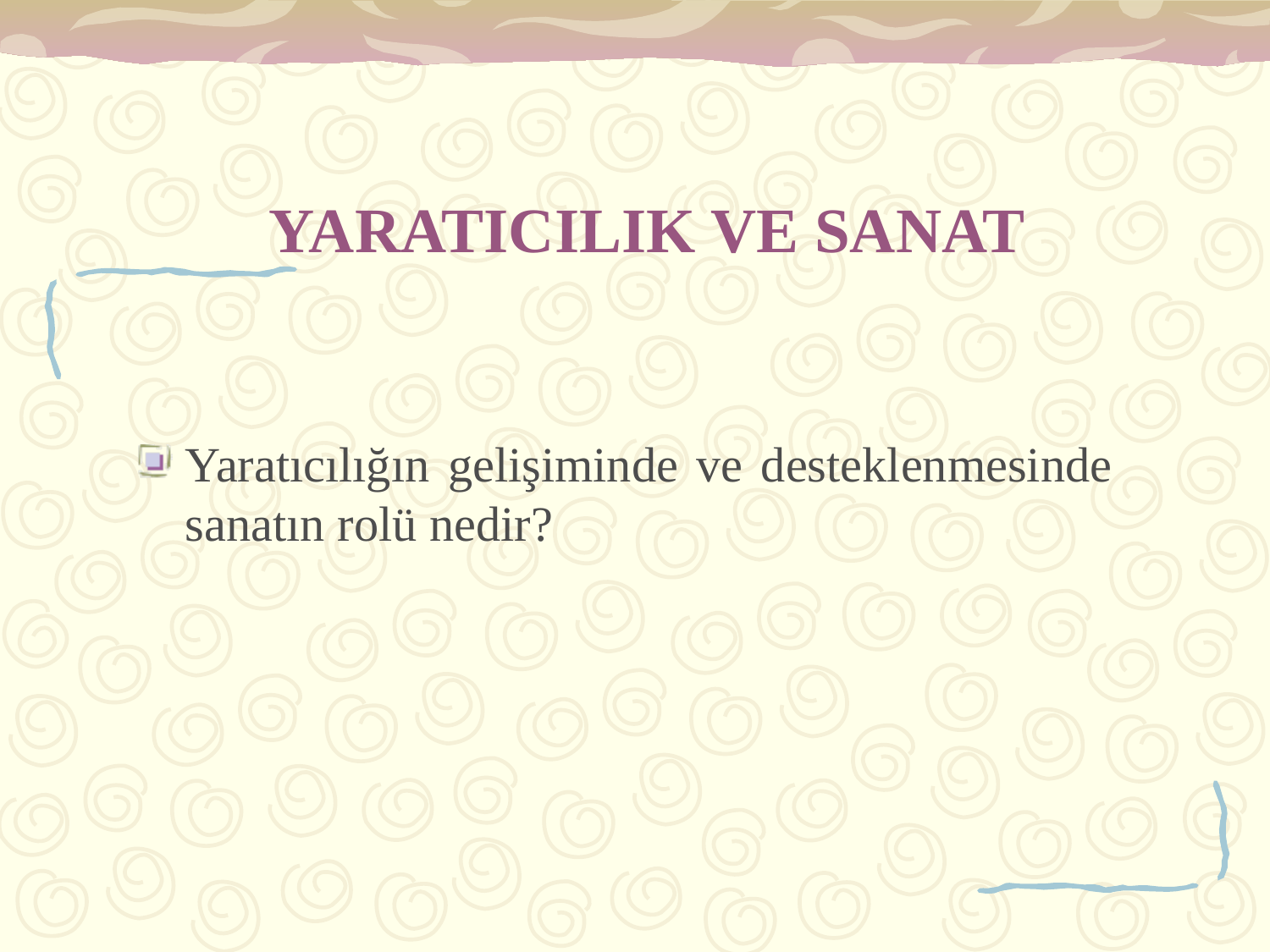

# YARATICILIK VE SANAT
Yaratıcılığın gelişiminde ve desteklenmesinde sanatın rolü nedir?